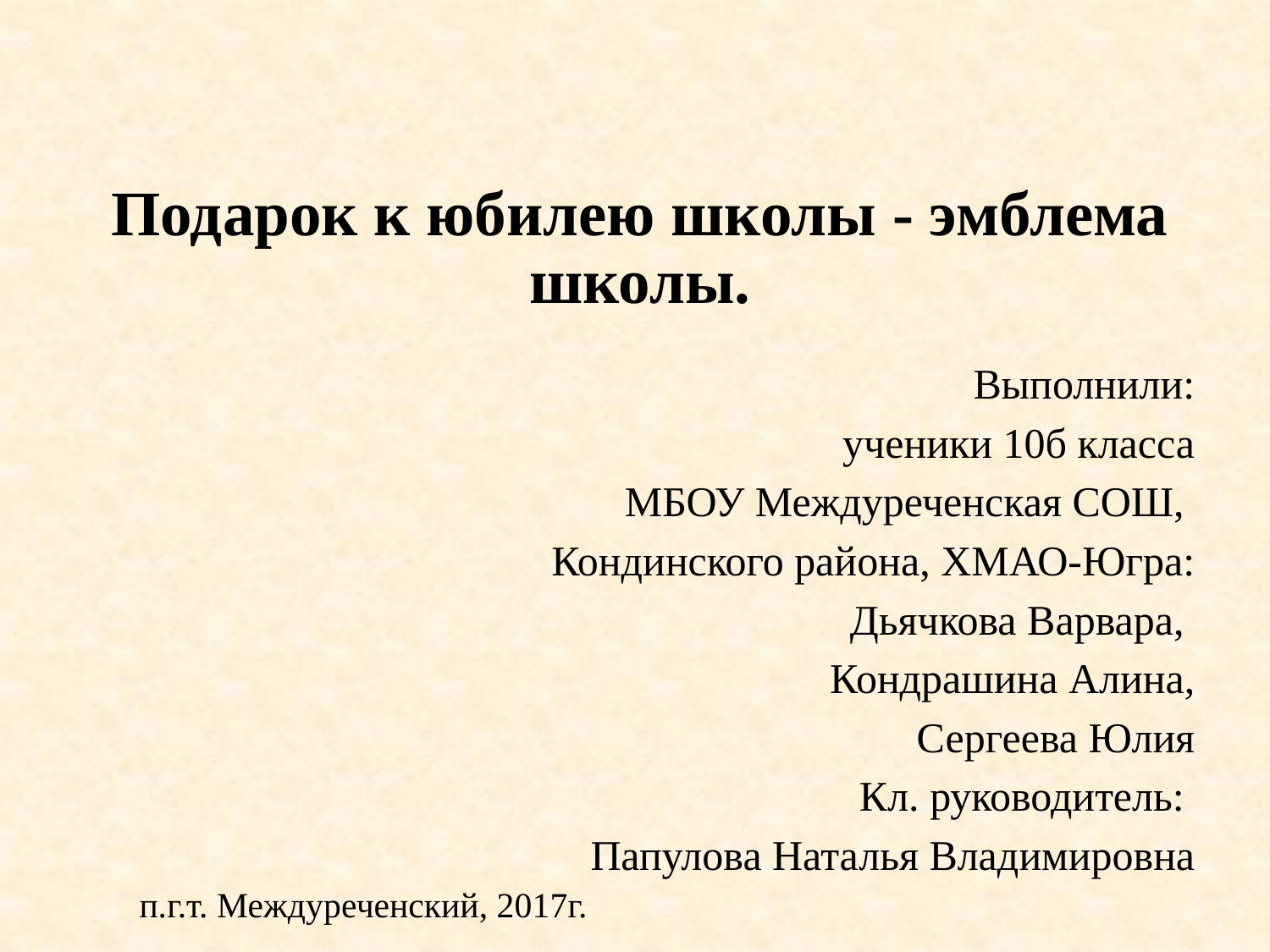

# Подарок к юбилею школы - эмблема школы.
Выполнили:
 ученики 10б класса
МБОУ Междуреченская СОШ,
Кондинского района, ХМАО-Югра:
Дьячкова Варвара,
Кондрашина Алина,
Сергеева Юлия
Кл. руководитель:
Папулова Наталья Владимировна
п.г.т. Междуреченский, 2017г.